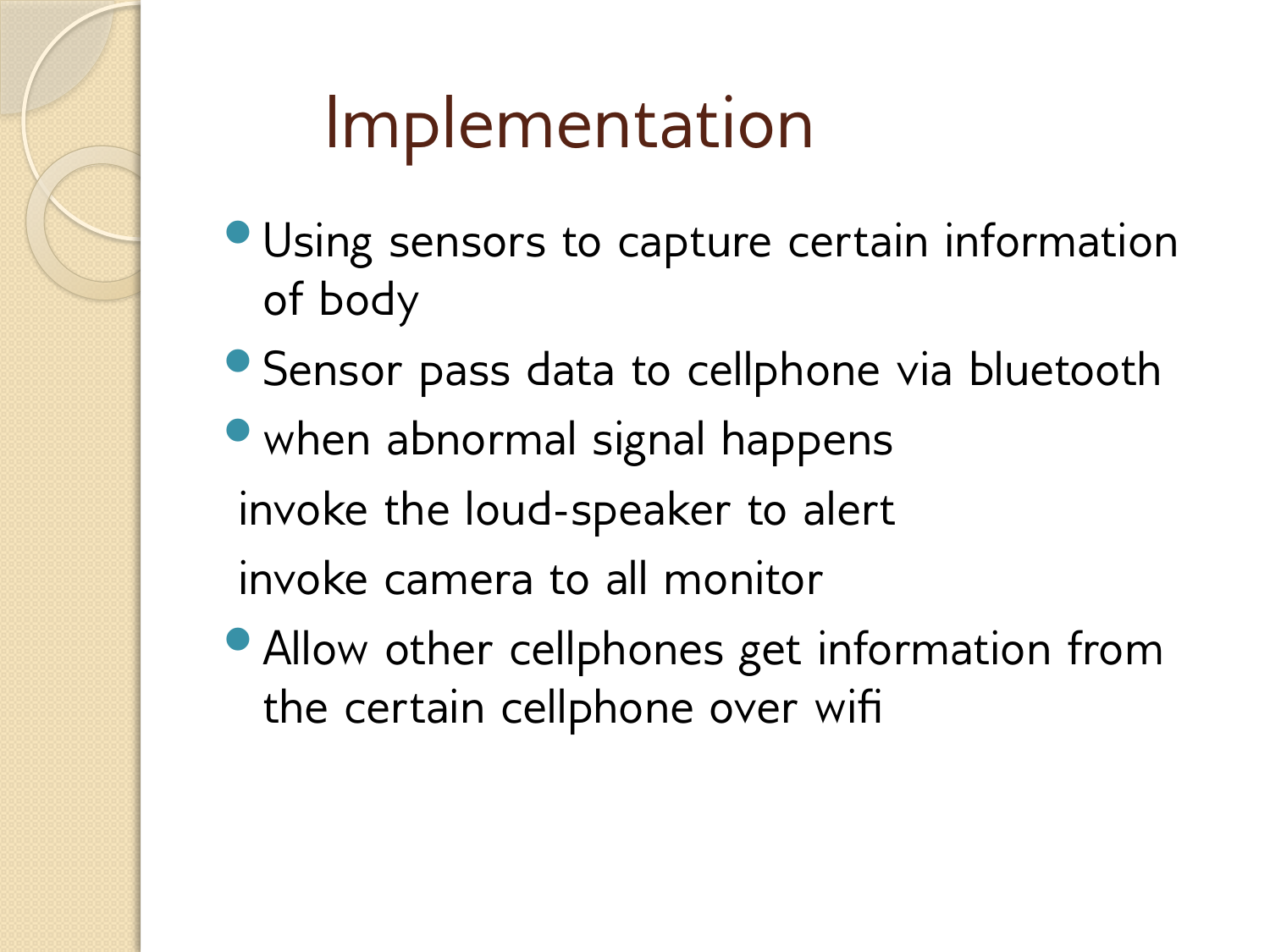

# Implementation
Using sensors to capture certain information of body
Sensor pass data to cellphone via bluetooth
when abnormal signal happens
 invoke the loud-speaker to alert
 invoke camera to all monitor
Allow other cellphones get information from the certain cellphone over wifi